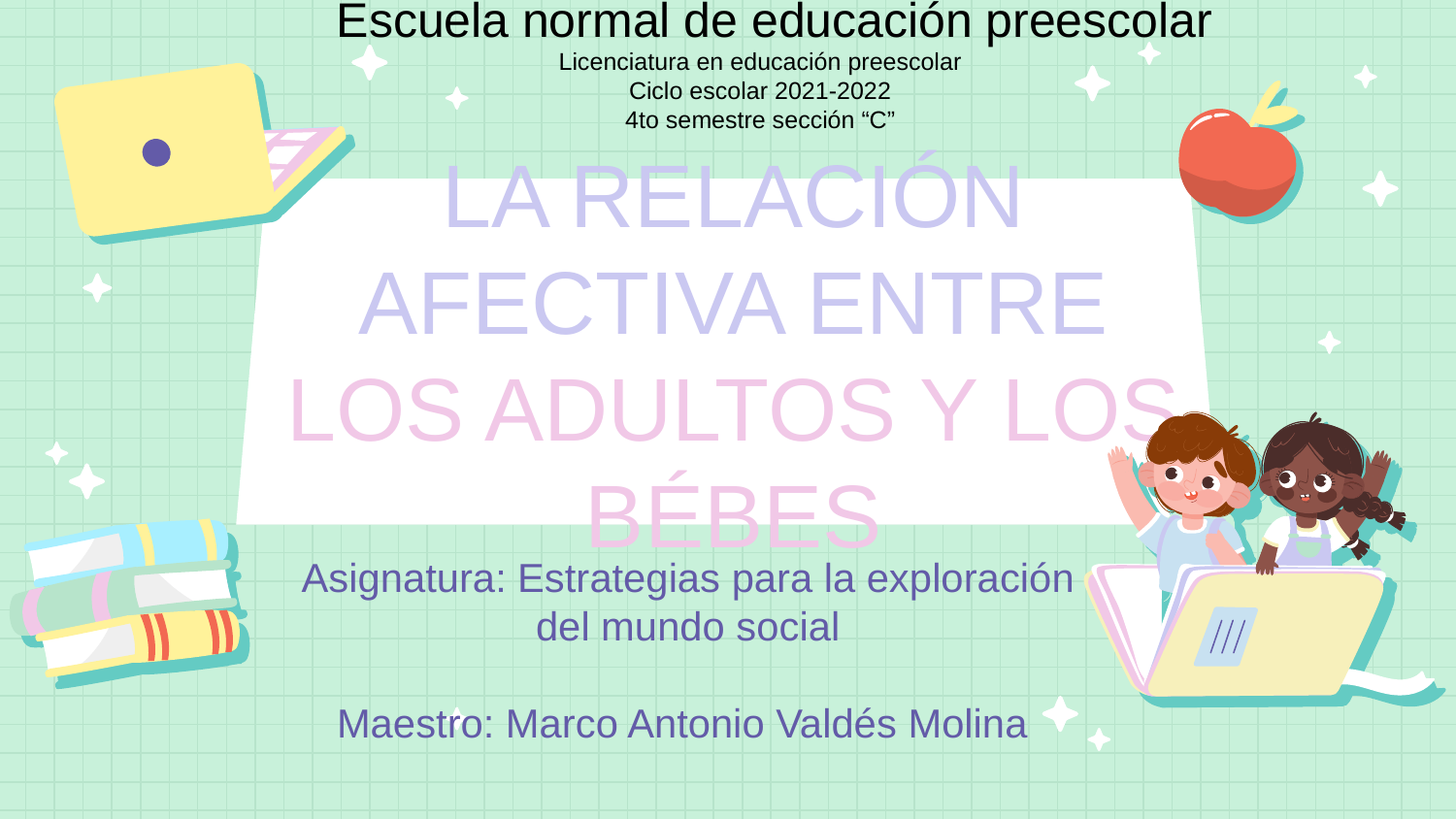

Escuela normal de educación preescolar
Licenciatura en educación preescolar
Ciclo escolar 2021-2022
4to semestre sección “C”

# LA RELACIÓN AFECTIVA ENTRE LOS ADULTOS Y LOS BÉBES

Asignatura: Estrategias para la exploración del mundo social

Maestro: Marco Antonio Valdés Molina